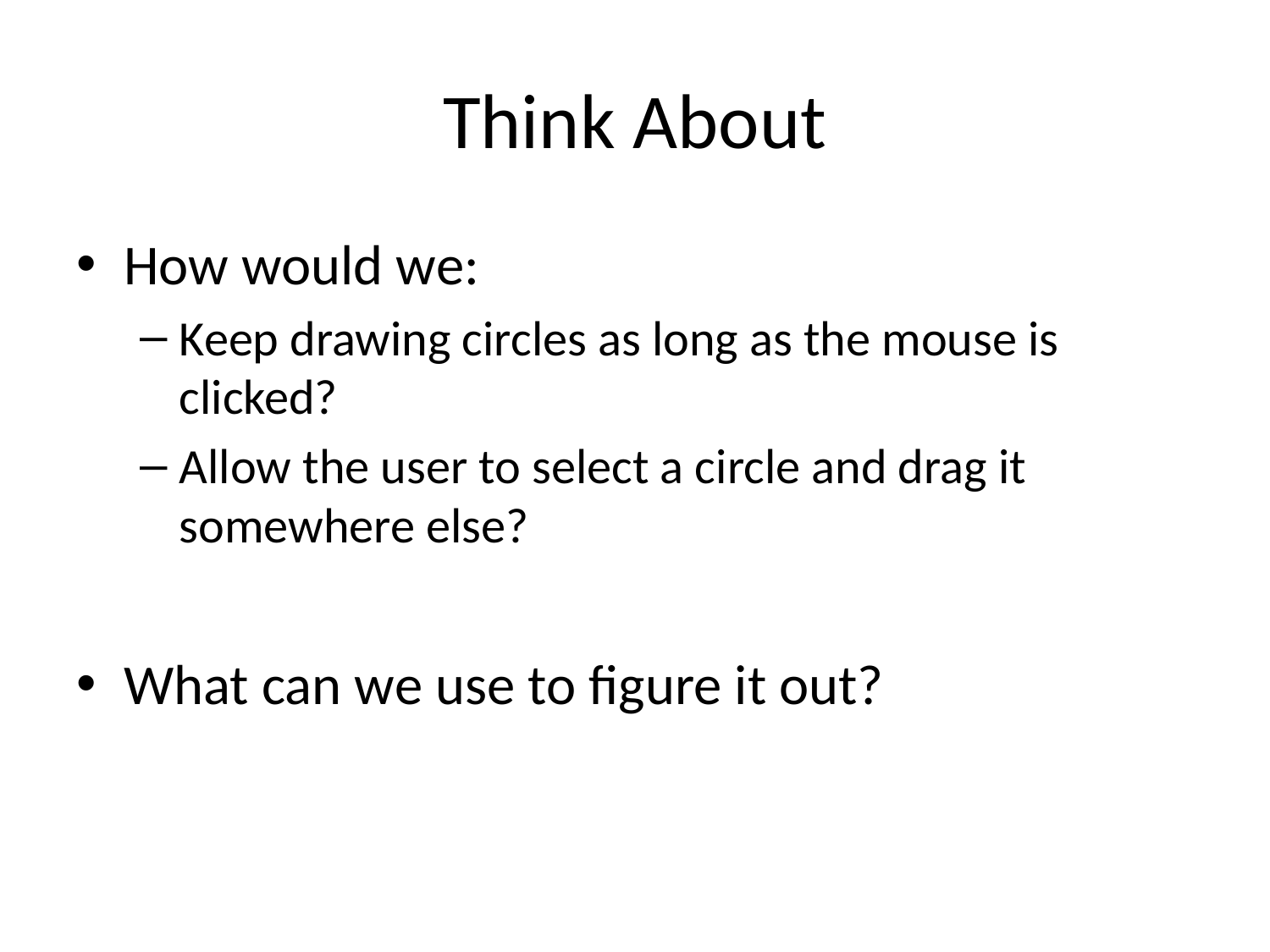

# Think About
How would we:
Keep drawing circles as long as the mouse is clicked?
Allow the user to select a circle and drag it somewhere else?

What can we use to figure it out?